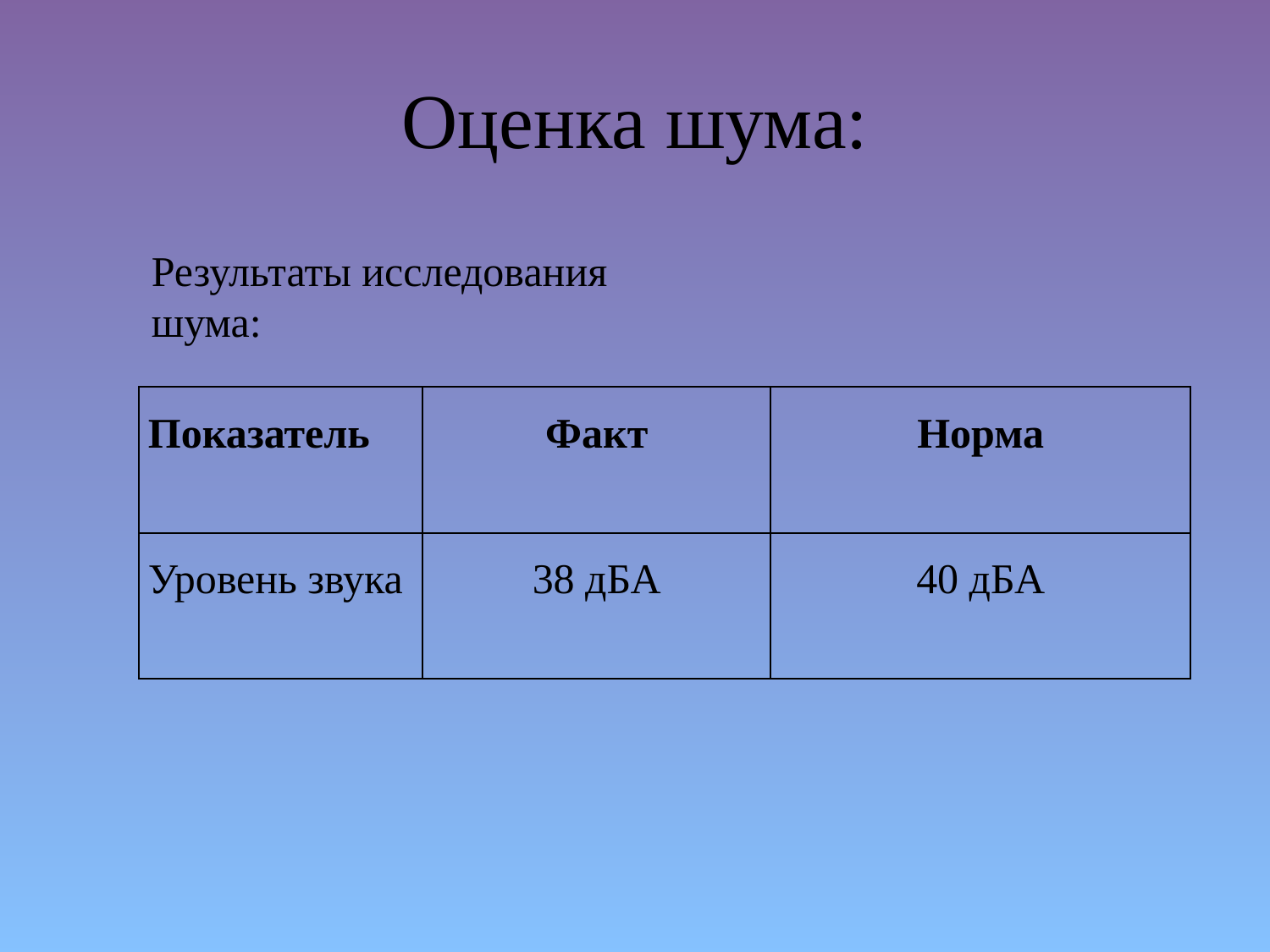

# Оценка шума:
Результаты исследования шума:
| Показатель | Факт | Норма |
| --- | --- | --- |
| Уровень звука | 38 дБА | 40 дБА |